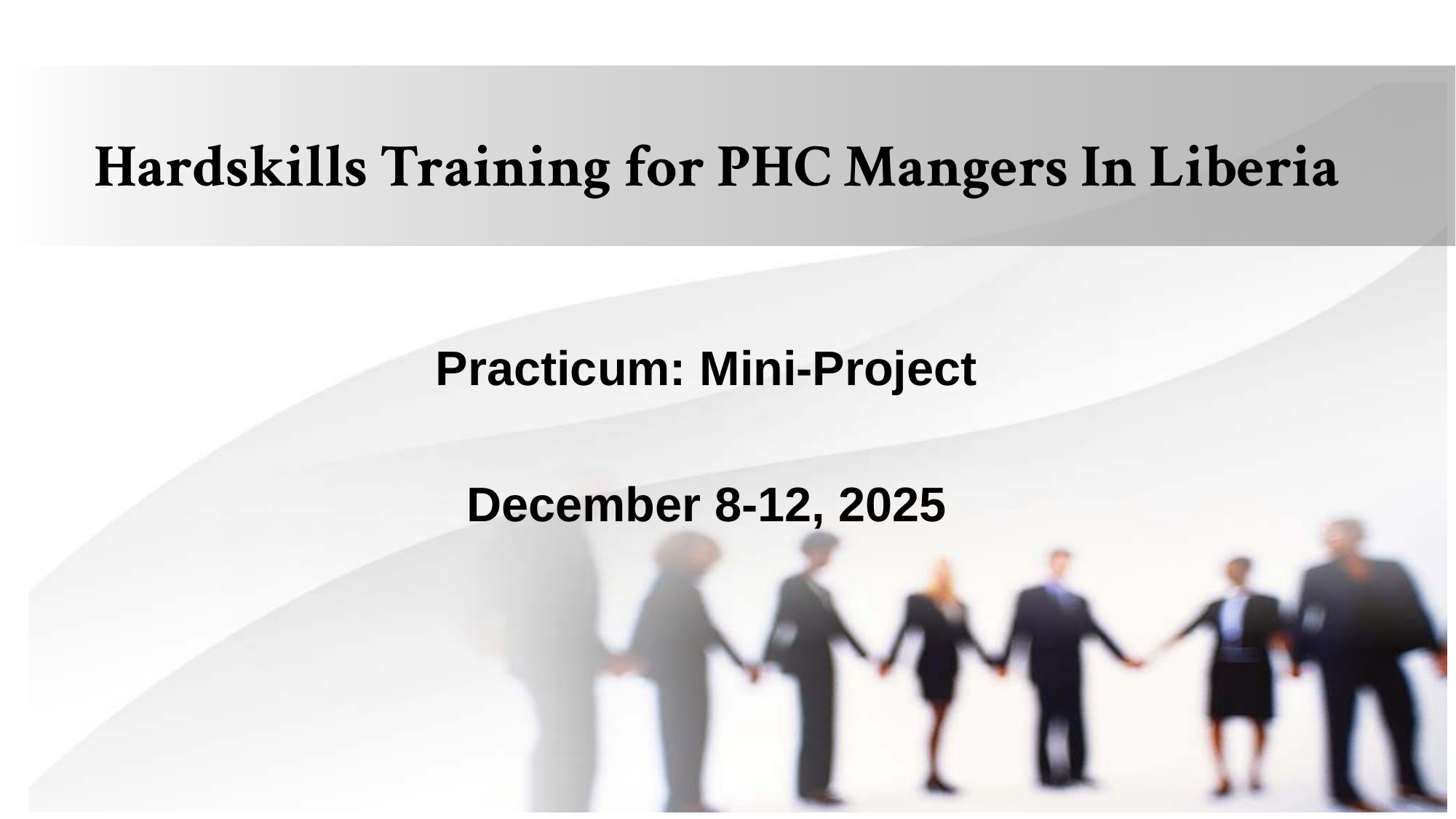

# Hardskills Training for PHC Mangers In Liberia
Practicum: Mini-Project

December 8-12, 2025